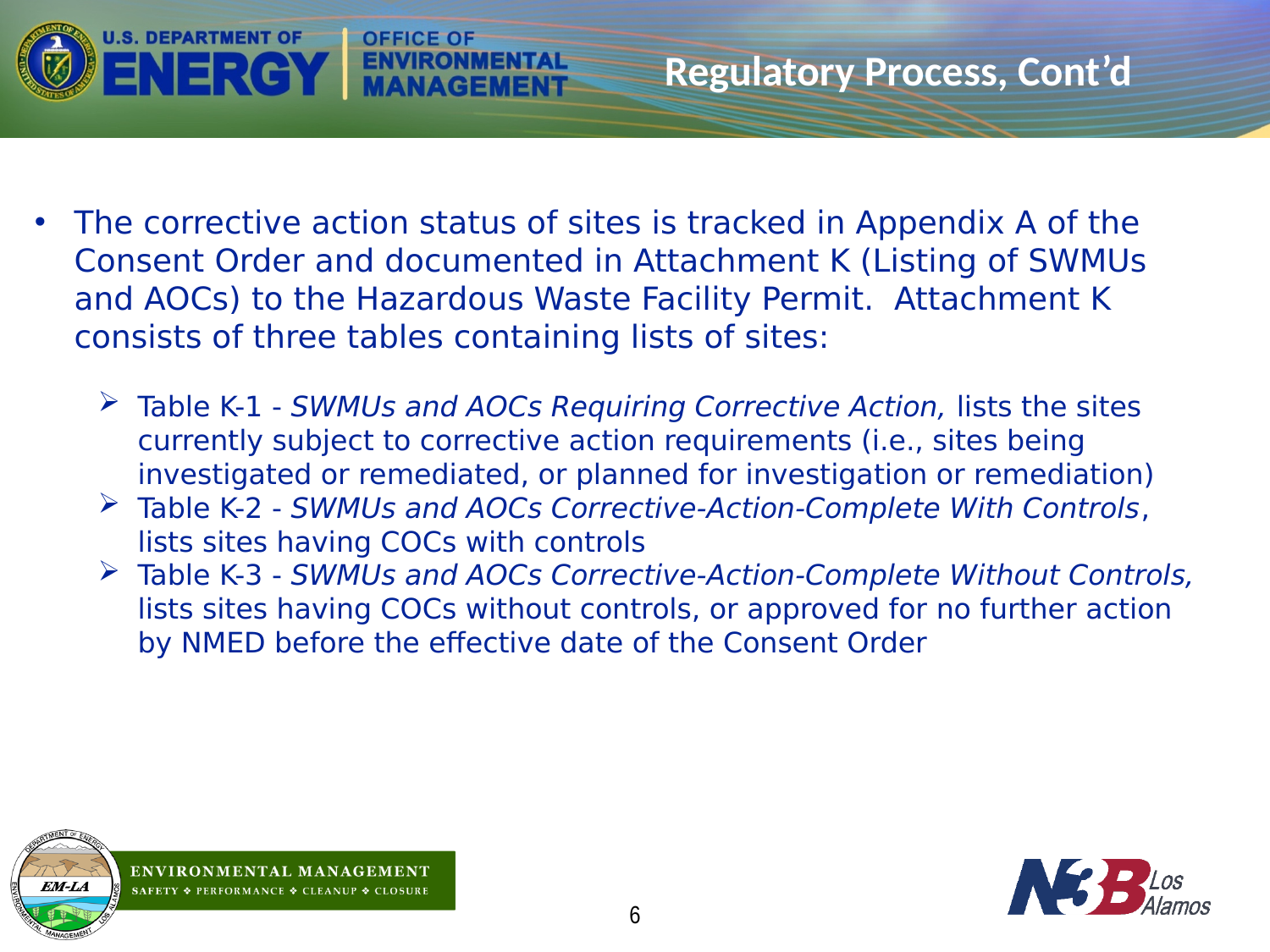

# Regulatory Process, Cont’d
The corrective action status of sites is tracked in Appendix A of the Consent Order and documented in Attachment K (Listing of SWMUs and AOCs) to the Hazardous Waste Facility Permit.  Attachment K consists of three tables containing lists of sites:

Table K-1 - SWMUs and AOCs Requiring Corrective Action, lists the sites currently subject to corrective action requirements (i.e., sites being investigated or remediated, or planned for investigation or remediation)
Table K-2 - SWMUs and AOCs Corrective-Action-Complete With Controls, lists sites having COCs with controls
Table K-3 - SWMUs and AOCs Corrective-Action-Complete Without Controls, lists sites having COCs without controls, or approved for no further action by NMED before the effective date of the Consent Order